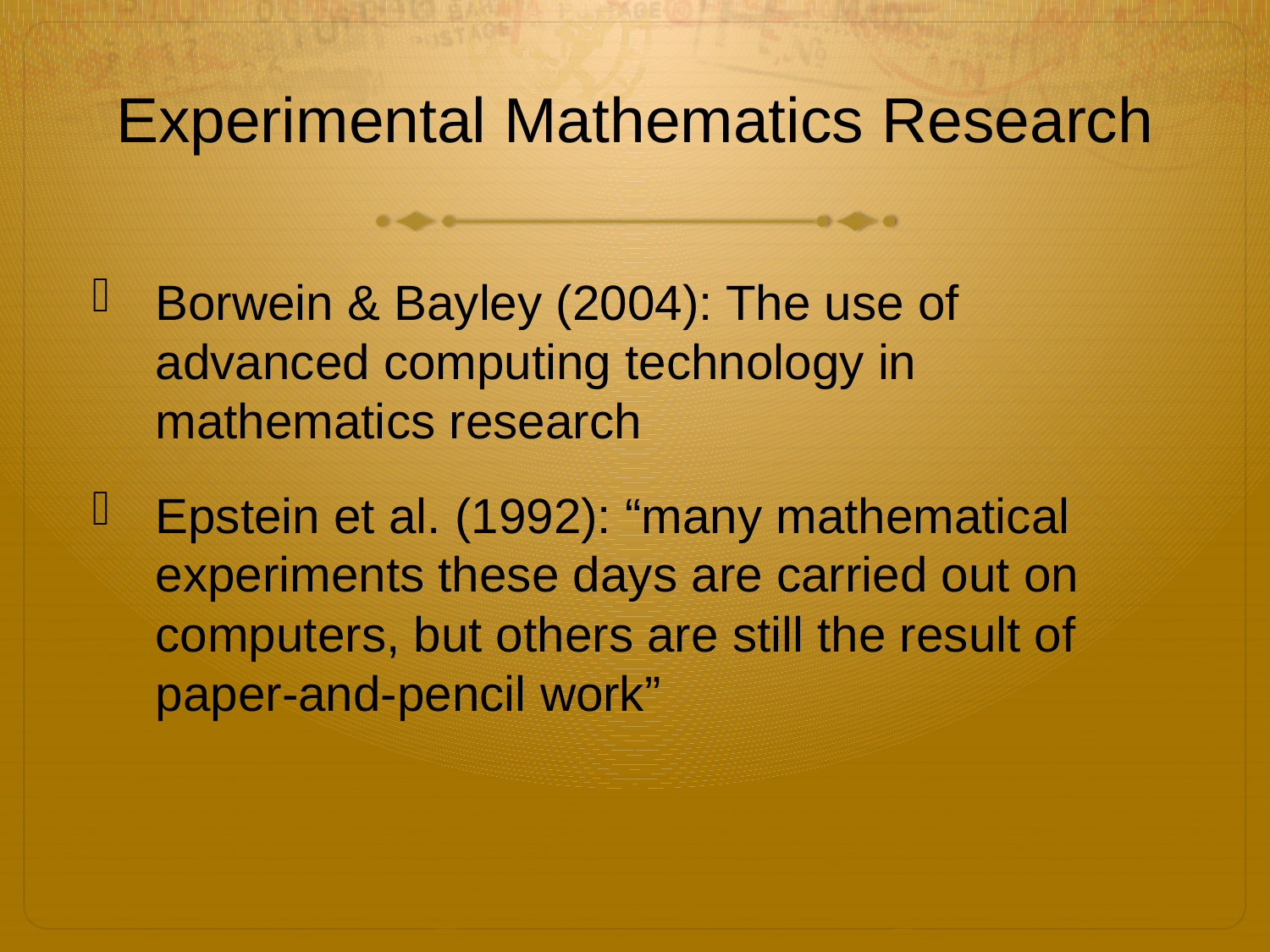

# Experimental Mathematics Research
Borwein & Bayley (2004): The use of advanced computing technology in mathematics research
Epstein et al. (1992): “many mathematical experiments these days are carried out on computers, but others are still the result of paper-and-pencil work”